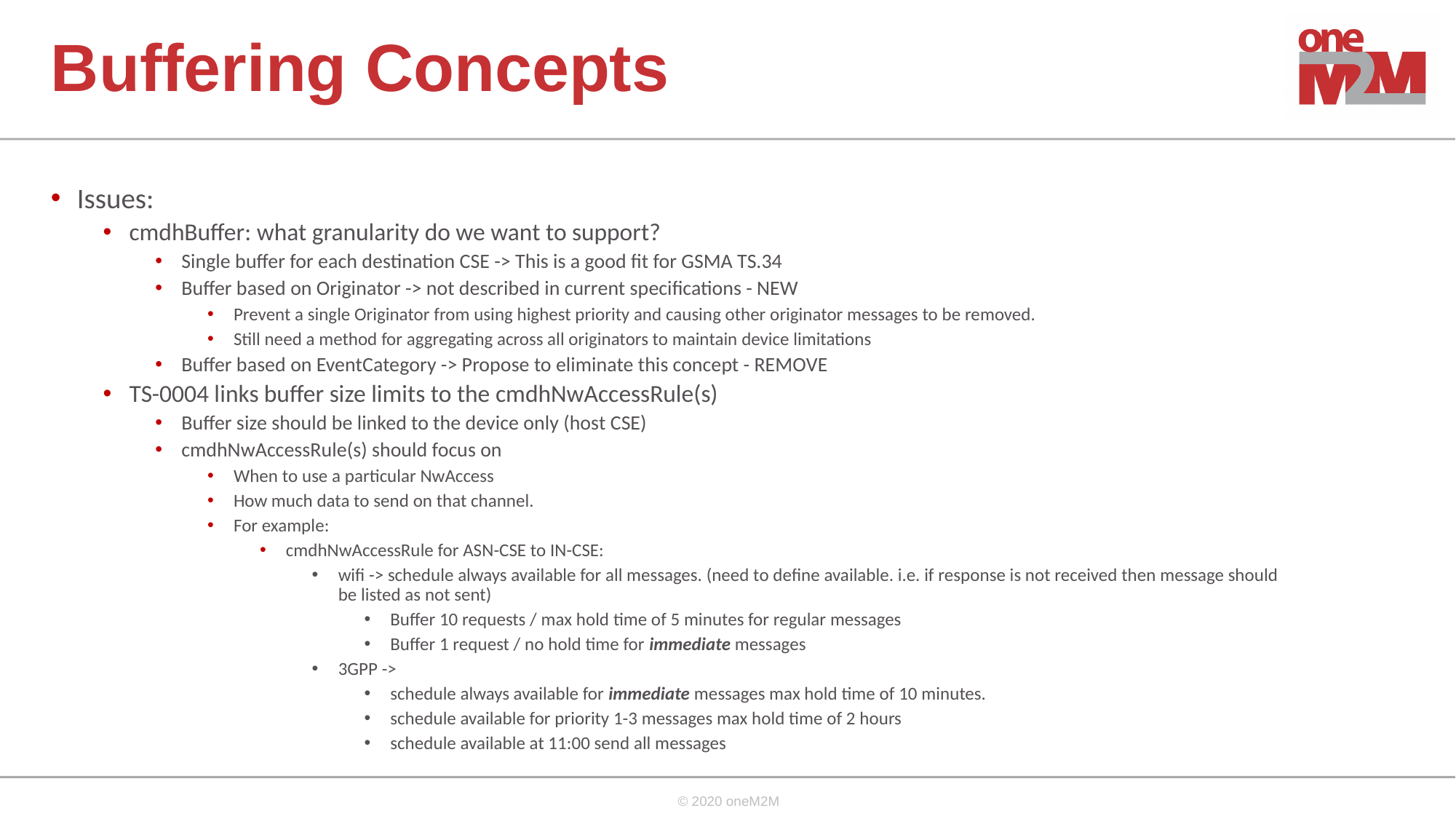

# Buffering Concepts
Issues:
cmdhBuffer: what granularity do we want to support?
Single buffer for each destination CSE -> This is a good fit for GSMA TS.34
Buffer based on Originator -> not described in current specifications - NEW
Prevent a single Originator from using highest priority and causing other originator messages to be removed.
Still need a method for aggregating across all originators to maintain device limitations
Buffer based on EventCategory -> Propose to eliminate this concept - REMOVE
TS-0004 links buffer size limits to the cmdhNwAccessRule(s)
Buffer size should be linked to the device only (host CSE)
cmdhNwAccessRule(s) should focus on
When to use a particular NwAccess
How much data to send on that channel.
For example:
cmdhNwAccessRule for ASN-CSE to IN-CSE:
wifi -> schedule always available for all messages. (need to define available. i.e. if response is not received then message should be listed as not sent)
Buffer 10 requests / max hold time of 5 minutes for regular messages
Buffer 1 request / no hold time for immediate messages
3GPP ->
schedule always available for immediate messages max hold time of 10 minutes.
schedule available for priority 1-3 messages max hold time of 2 hours
schedule available at 11:00 send all messages